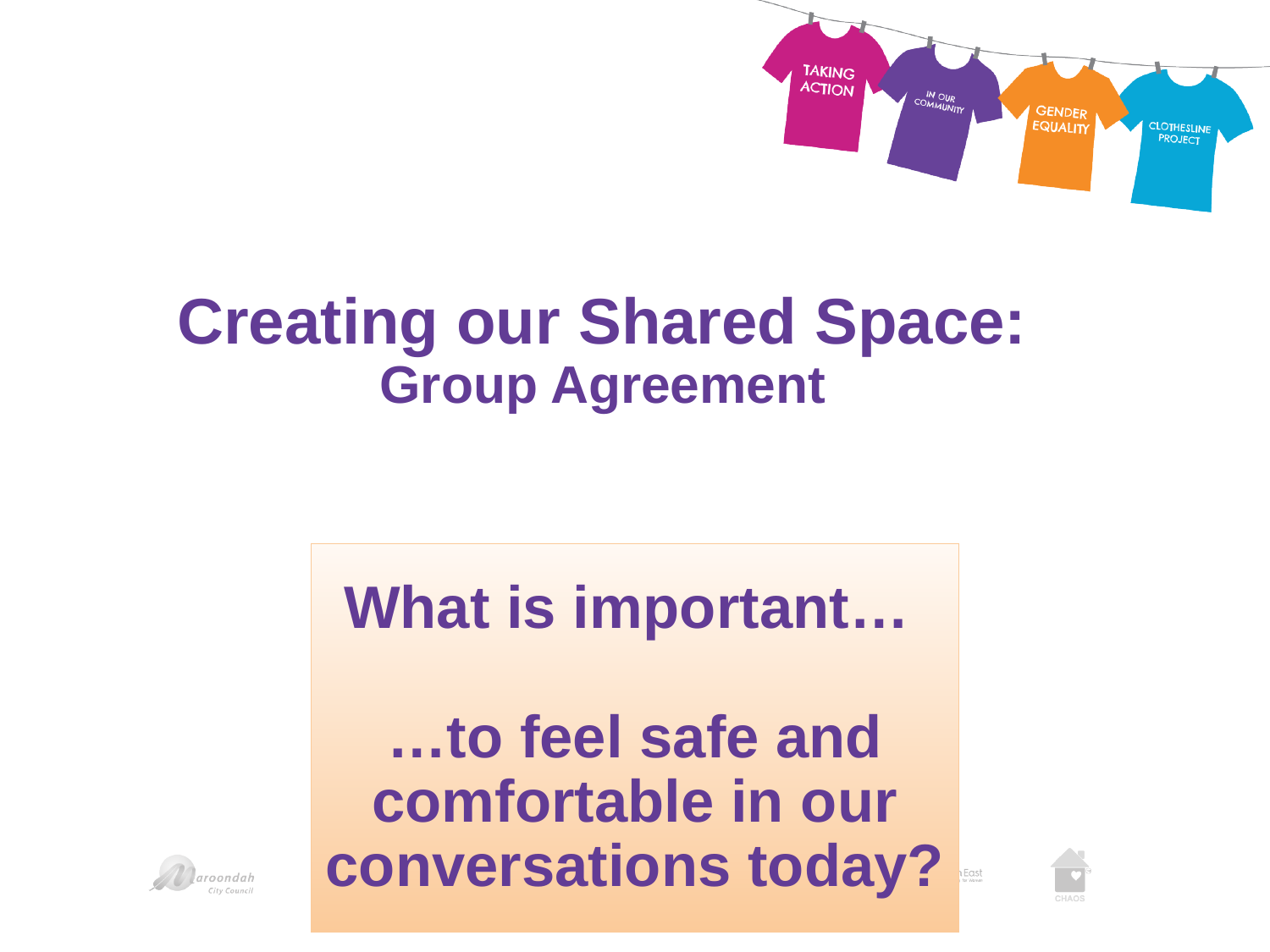

# Creating our Shared Space: Group Agreement
What is important…

…to feel safe and comfortable in our conversations today?